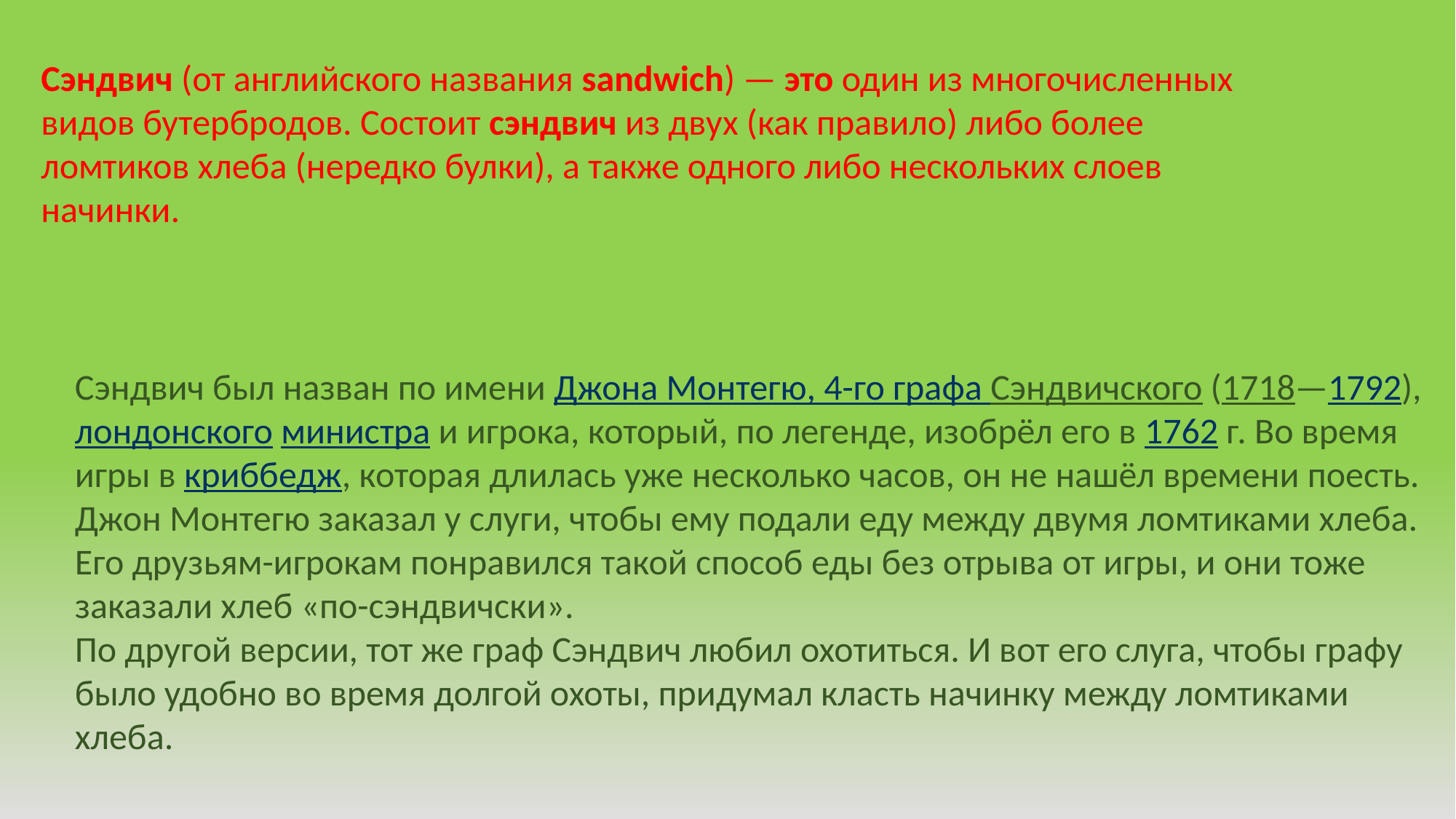

Сэндвич (от английского названия sandwich) — это один из многочисленных видов бутербродов. Состоит сэндвич из двух (как правило) либо более ломтиков хлеба (нередко булки), а также одного либо нескольких слоев начинки.
Сэндвич был назван по имени Джона Монтегю, 4-го графа Сэндвичского (1718—1792), лондонского министра и игрока, который, по легенде, изобрёл его в 1762 г. Во время игры в криббедж, которая длилась уже несколько часов, он не нашёл времени поесть. Джон Монтегю заказал у слуги, чтобы ему подали еду между двумя ломтиками хлеба. Его друзьям-игрокам понравился такой способ еды без отрыва от игры, и они тоже заказали хлеб «по-сэндвичски».
По другой версии, тот же граф Сэндвич любил охотиться. И вот его слуга, чтобы графу было удобно во время долгой охоты, придумал класть начинку между ломтиками хлеба.